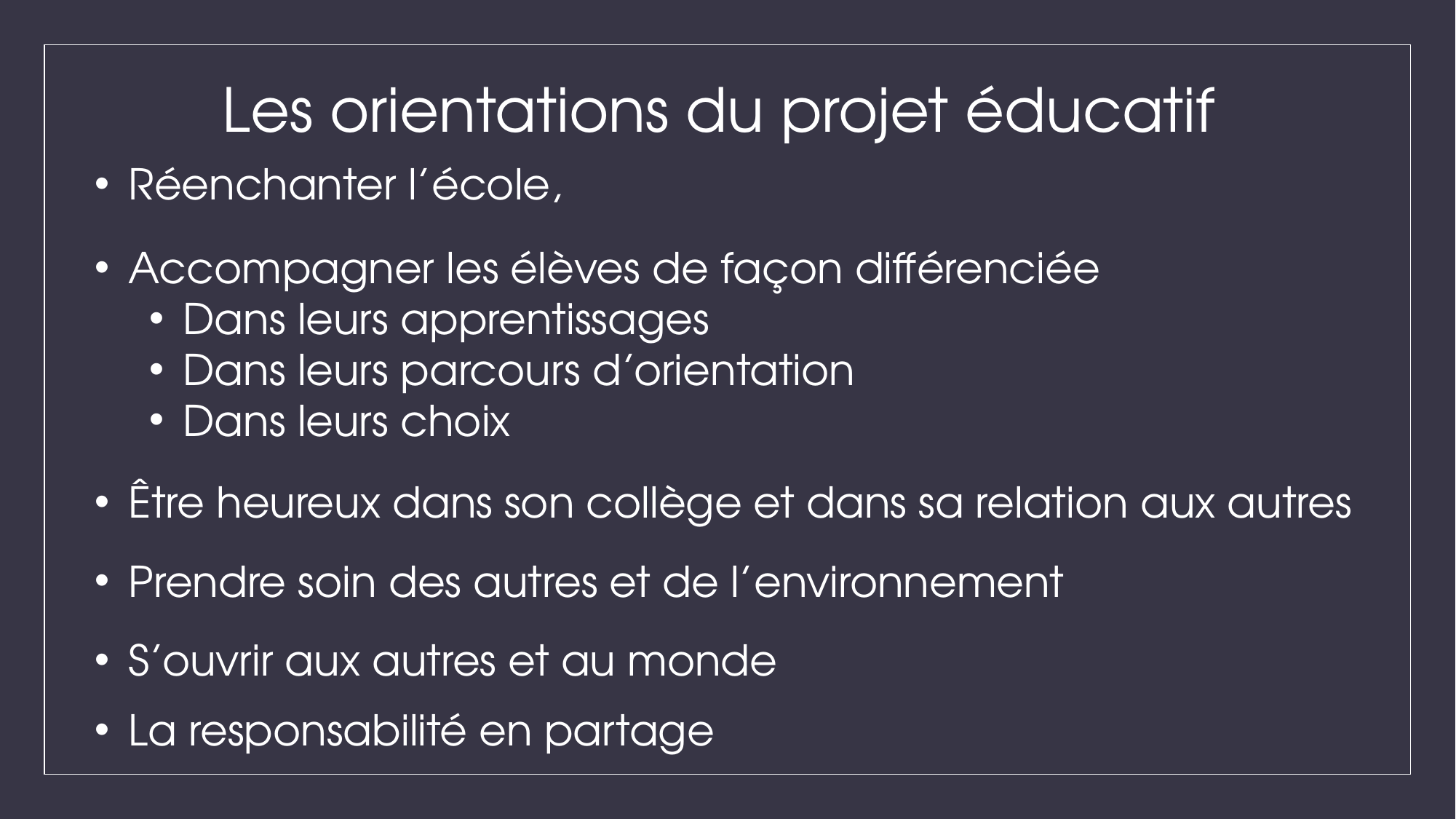

# Les orientations du projet éducatif
Réenchanter l’école,
Accompagner les élèves de façon différenciée
Dans leurs apprentissages
Dans leurs parcours d’orientation
Dans leurs choix

Être heureux dans son collège et dans sa relation aux autres

Prendre soin des autres et de l’environnement

S’ouvrir aux autres et au monde

La responsabilité en partage